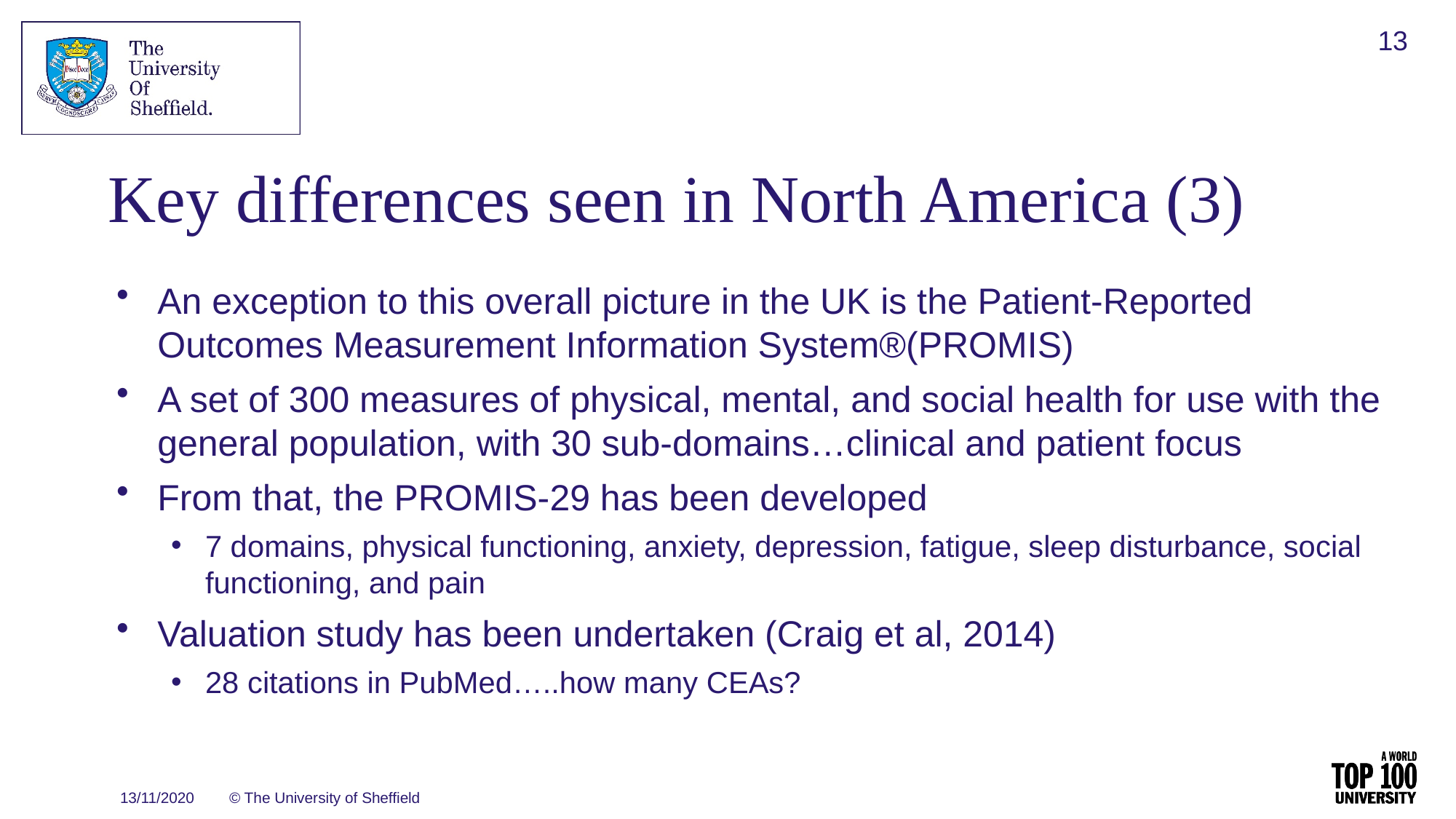

13
# Key differences seen in North America (3)
An exception to this overall picture in the UK is the Patient-Reported Outcomes Measurement Information System®(PROMIS)
A set of 300 measures of physical, mental, and social health for use with the general population, with 30 sub-domains…clinical and patient focus
From that, the PROMIS-29 has been developed
7 domains, physical functioning, anxiety, depression, fatigue, sleep disturbance, social functioning, and pain
Valuation study has been undertaken (Craig et al, 2014)
28 citations in PubMed…..how many CEAs?

13/11/2020
© The University of Sheffield